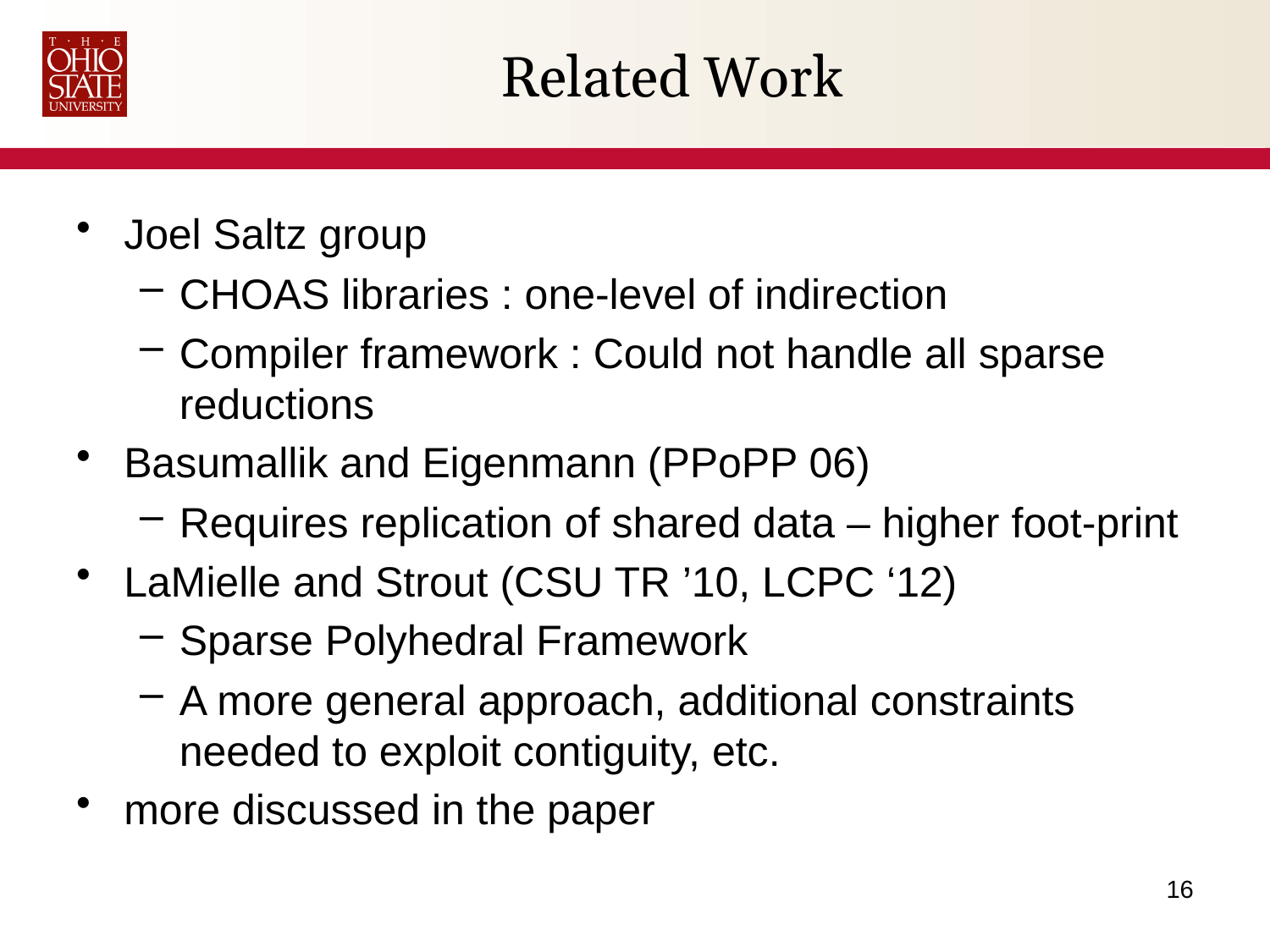

# Related Work
Joel Saltz group
CHOAS libraries : one-level of indirection
Compiler framework : Could not handle all sparse reductions
Basumallik and Eigenmann (PPoPP 06)
Requires replication of shared data – higher foot-print
LaMielle and Strout (CSU TR ’10, LCPC ‘12)
Sparse Polyhedral Framework
A more general approach, additional constraints needed to exploit contiguity, etc.
more discussed in the paper
16